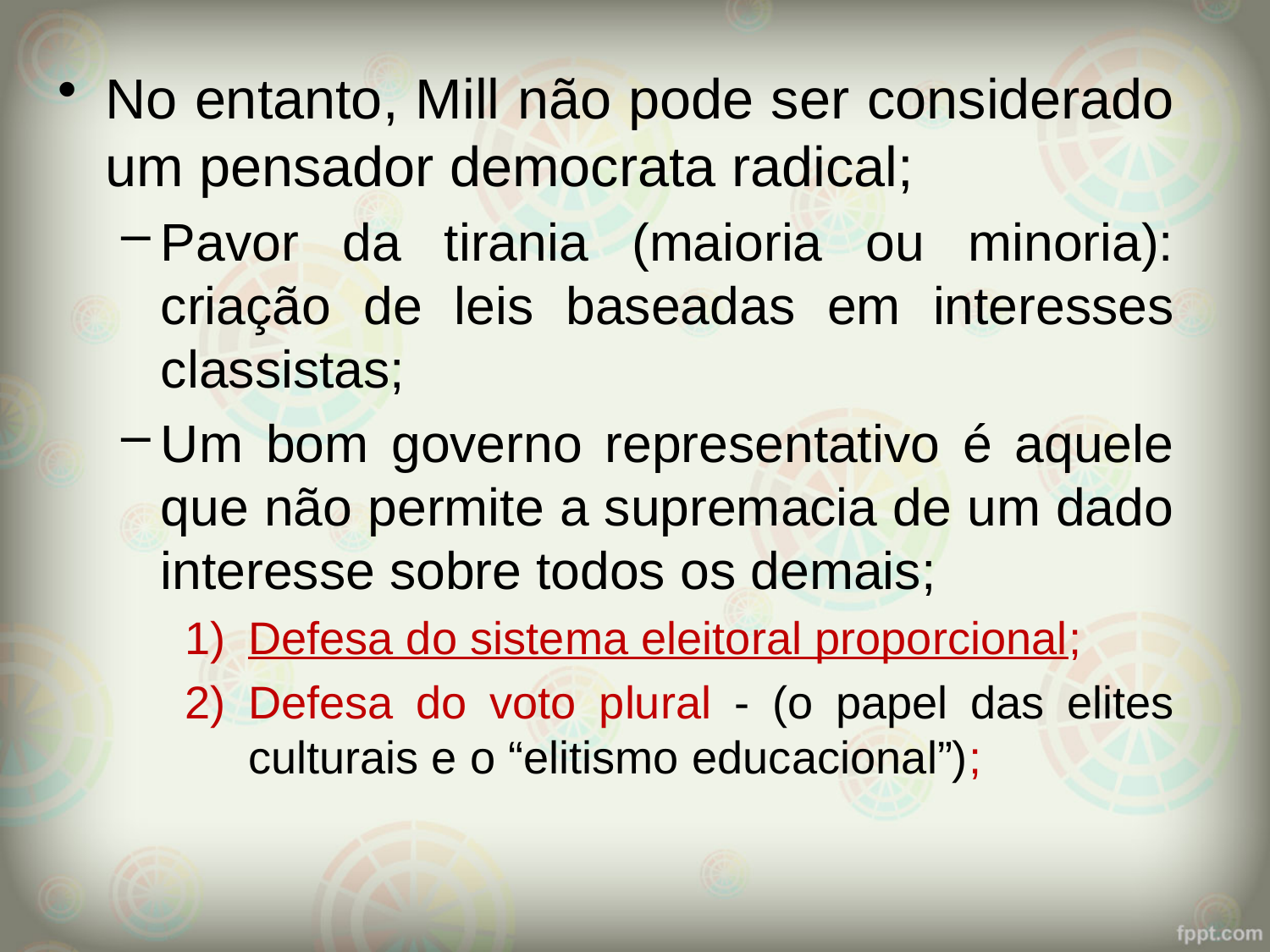

No entanto, Mill não pode ser considerado um pensador democrata radical;
Pavor da tirania (maioria ou minoria): criação de leis baseadas em interesses classistas;
Um bom governo representativo é aquele que não permite a supremacia de um dado interesse sobre todos os demais;
Defesa do sistema eleitoral proporcional;
Defesa do voto plural - (o papel das elites culturais e o “elitismo educacional”);